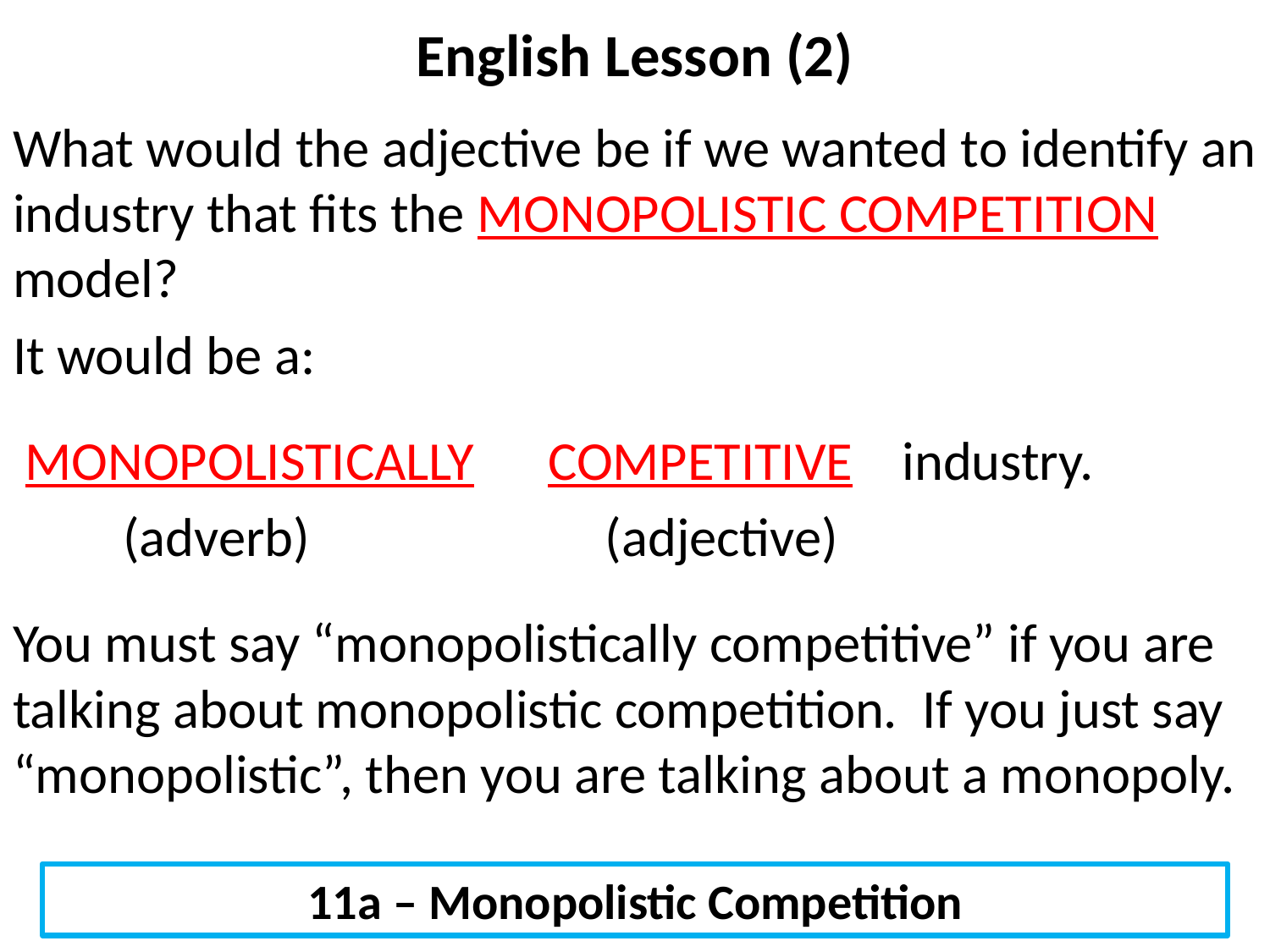

# English Lesson (2)
What would the adjective be if we wanted to identify an industry that fits the MONOPOLISTIC COMPETITION model?
It would be a:

 MONOPOLISTICALLY      COMPETITIVE    industry.
         (adverb)                        (adjective)

You must say “monopolistically competitive” if you are talking about monopolistic competition.  If you just say “monopolistic”, then you are talking about a monopoly.
11a – Monopolistic Competition